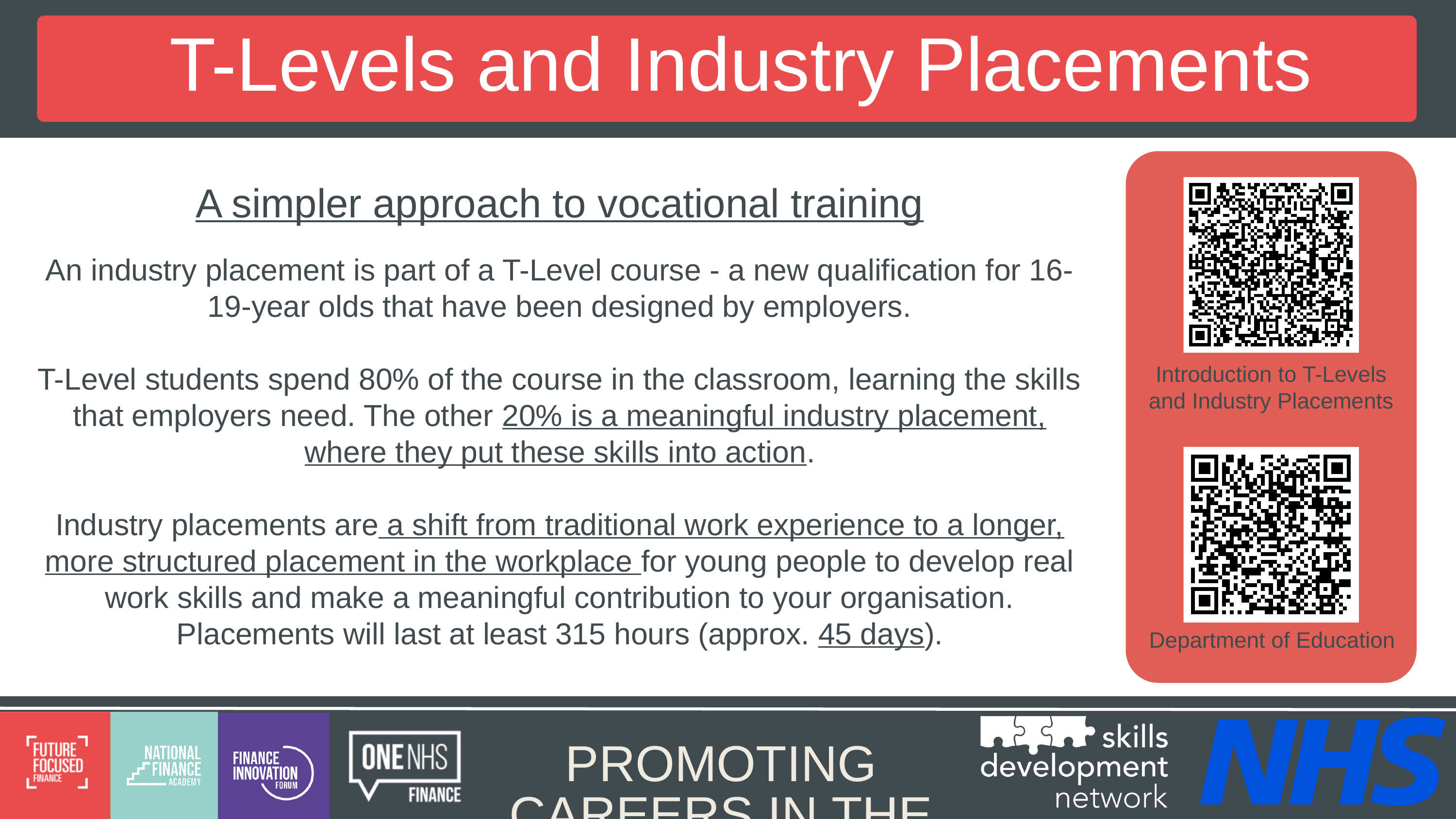

T-Levels and Industry Placements

A simpler approach to vocational training

An industry placement is part of a T-Level course - a new qualification for 16-19-year olds that have been designed by employers.

T-Level students spend 80% of the course in the classroom, learning the skills that employers need. The other 20% is a meaningful industry placement, where they put these skills into action.

Industry placements are a shift from traditional work experience to a longer, more structured placement in the workplace for young people to develop real work skills and make a meaningful contribution to your organisation. Placements will last at least 315 hours (approx. 45 days).

Introduction to T-Levels and Industry Placements

Department of Education

PROMOTING CAREERS IN THE NHS